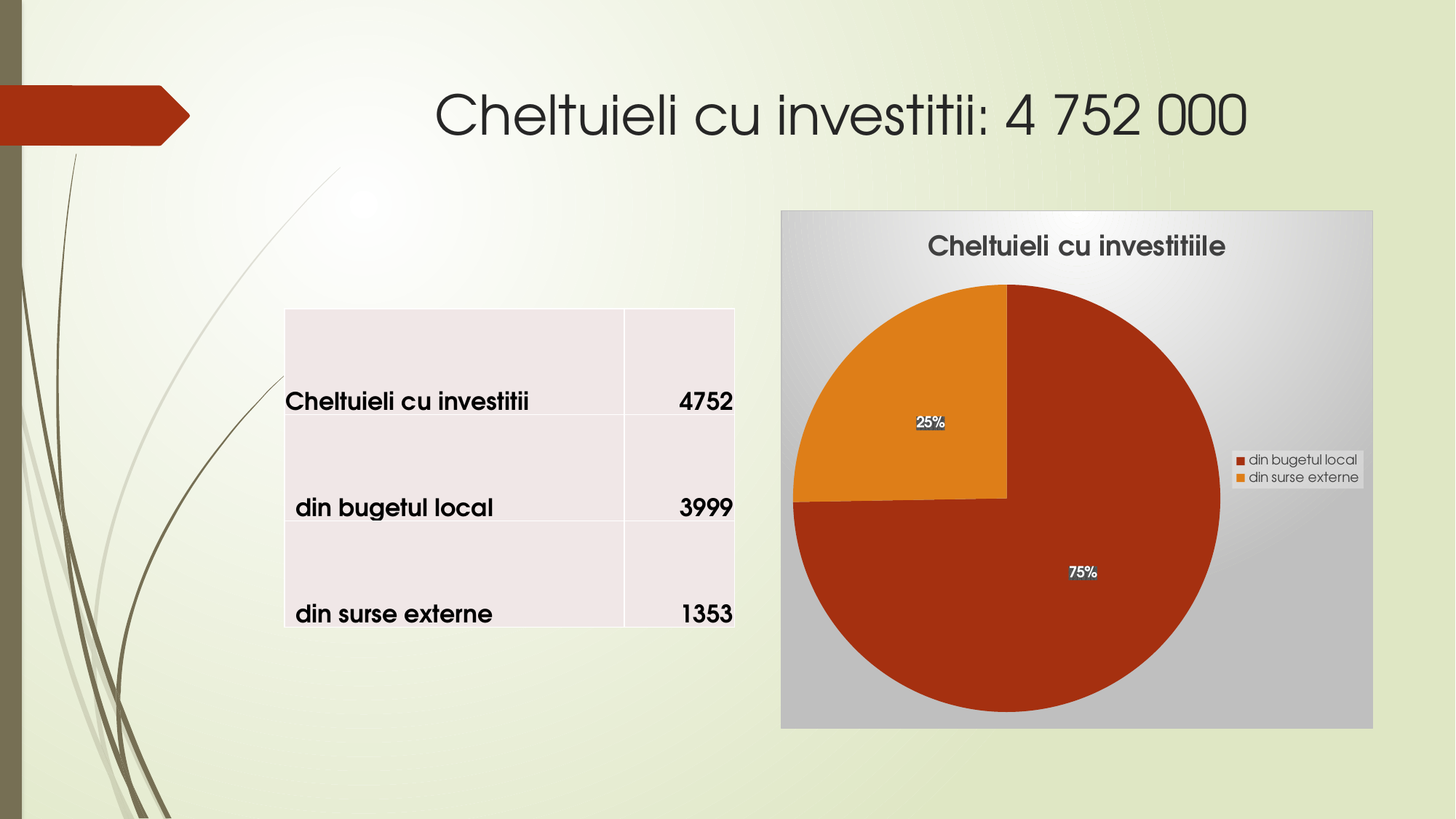

# Cheltuieli cu investitii: 4 752 000

### Chart: Cheltuieli cu investitiile

| Category |  |
|---|---|
| din bugetul local | 3999.0 |
| din surse externe | 1353.0 |
| Cheltuieli cu investitii | 4752 |
| --- | --- |
| din bugetul local | 3999 |
| din surse externe | 1353 |